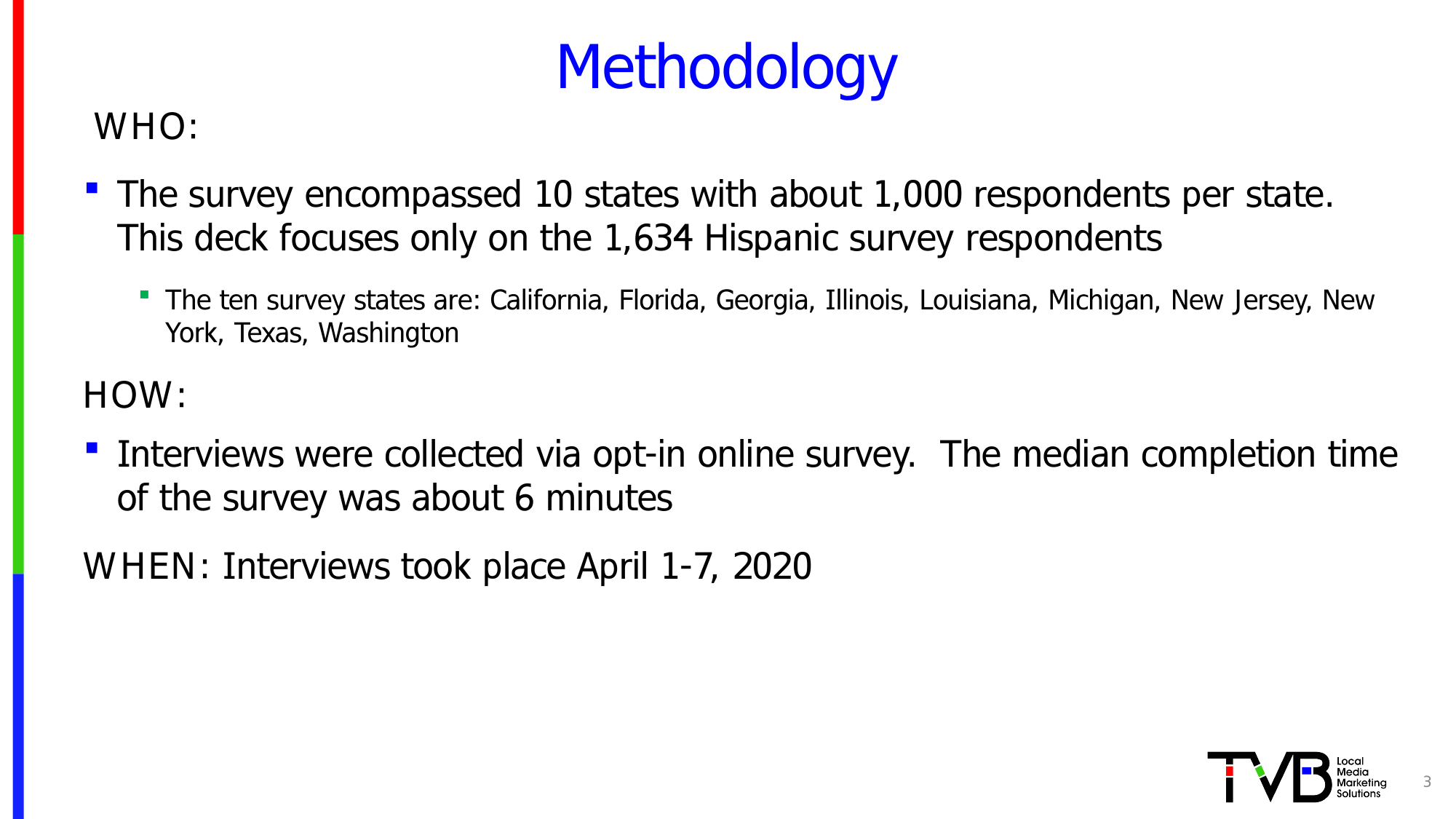

# Methodology
 WHO:
The survey encompassed 10 states with about 1,000 respondents per state.  This deck focuses only on the 1,634 Hispanic survey respondents
The ten survey states are: California, Florida, Georgia, Illinois, Louisiana, Michigan, New Jersey, New York, Texas, Washington
HOW:
Interviews were collected via opt-in online survey.  The median completion time of the survey was about 6 minutes
WHEN: Interviews took place April 1-7, 2020

3